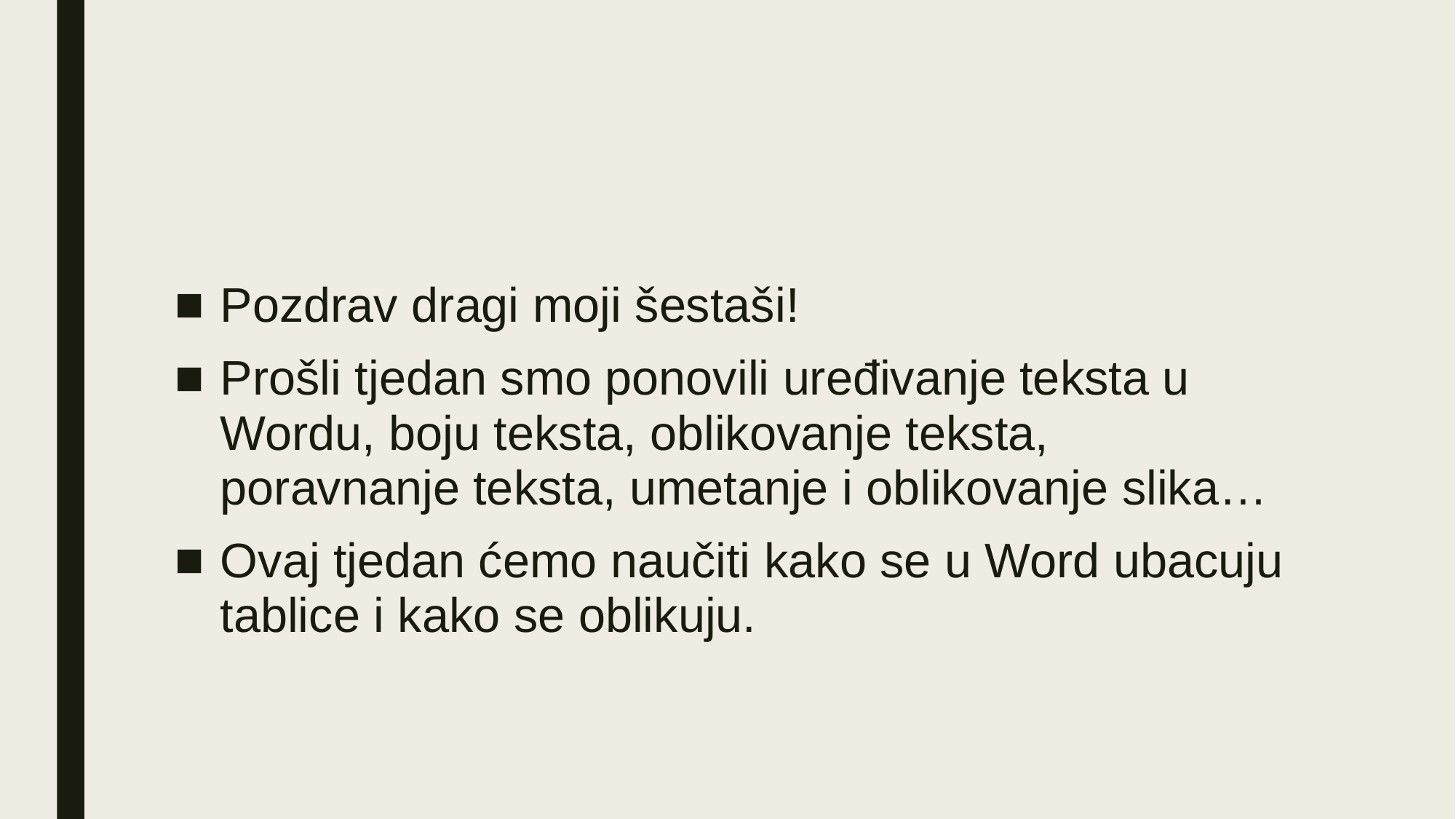

#
Pozdrav dragi moji šestaši!
Prošli tjedan smo ponovili uređivanje teksta u Wordu, boju teksta, oblikovanje teksta, poravnanje teksta, umetanje i oblikovanje slika…
Ovaj tjedan ćemo naučiti kako se u Word ubacuju tablice i kako se oblikuju.